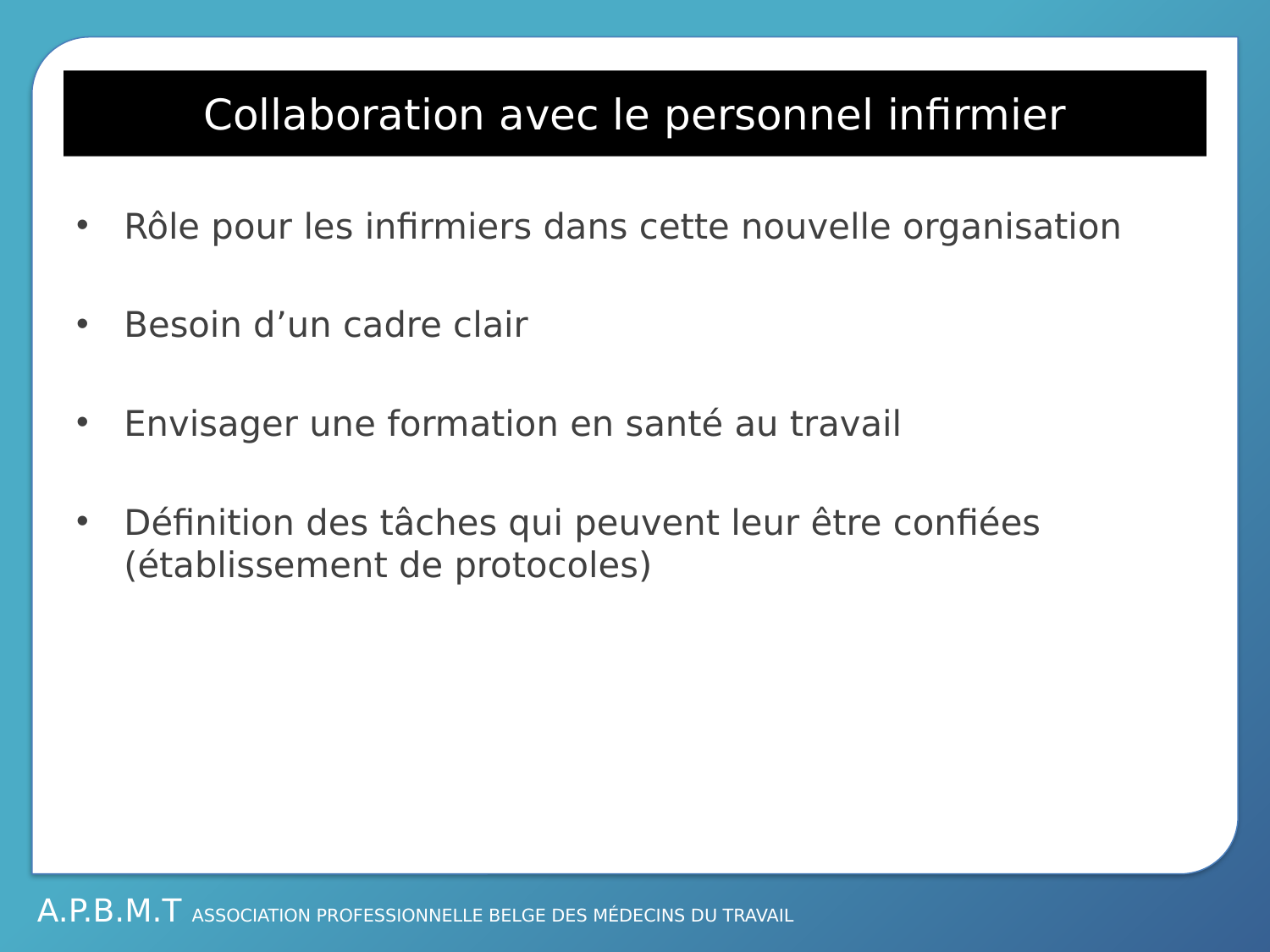

# Collaboration avec le personnel infirmier
Rôle pour les infirmiers dans cette nouvelle organisation

Besoin d’un cadre clair

Envisager une formation en santé au travail

Définition des tâches qui peuvent leur être confiées (établissement de protocoles)